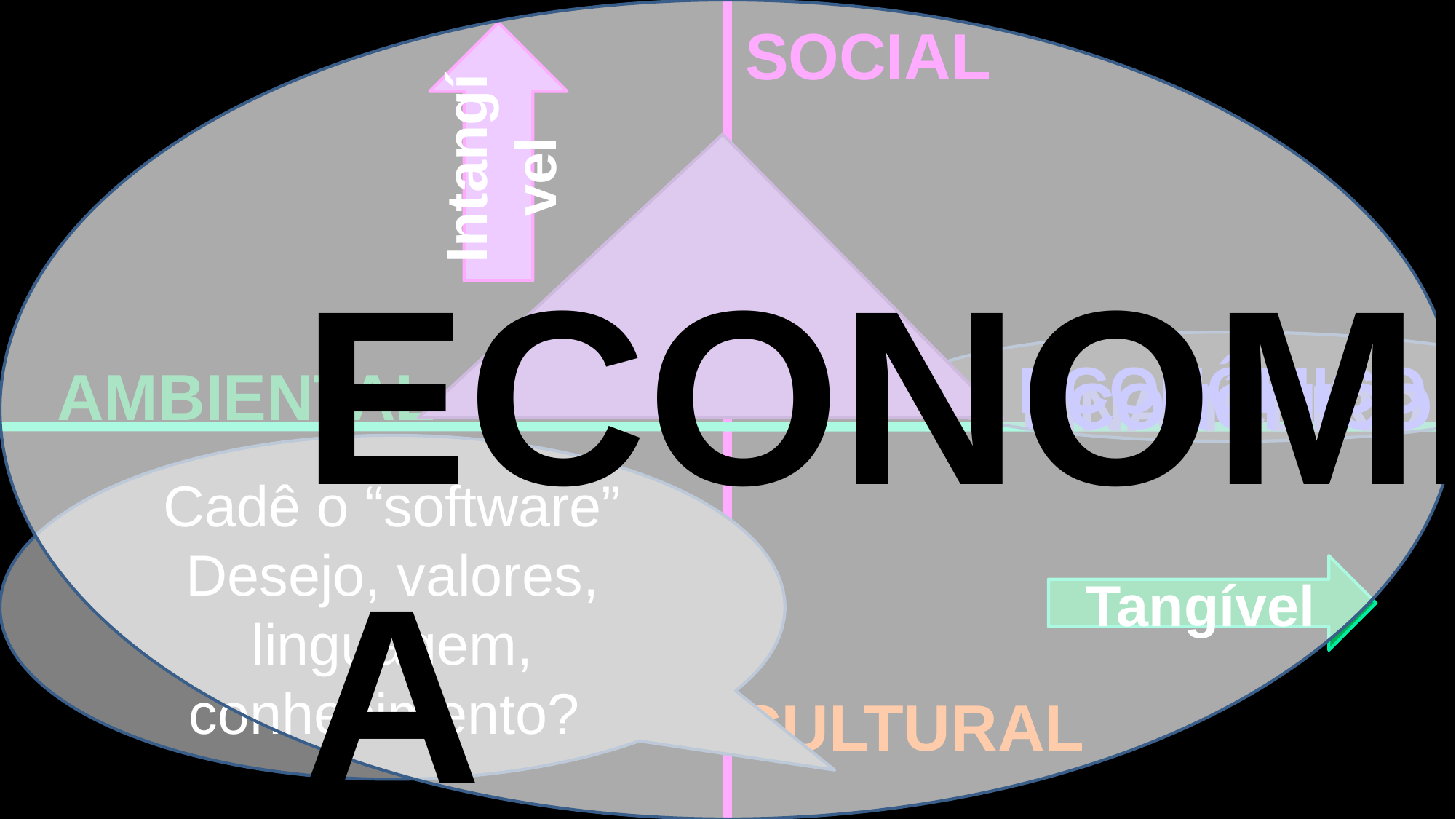

SOCIAL
Intangível

ECONOMIA

ECONÔMICO
AMBIENTAL
ECONÔMICO
FINANCEIRO
Cadê o “software”
Desejo, valores, linguagem, conhecimento?
Tangível
CULTURAL